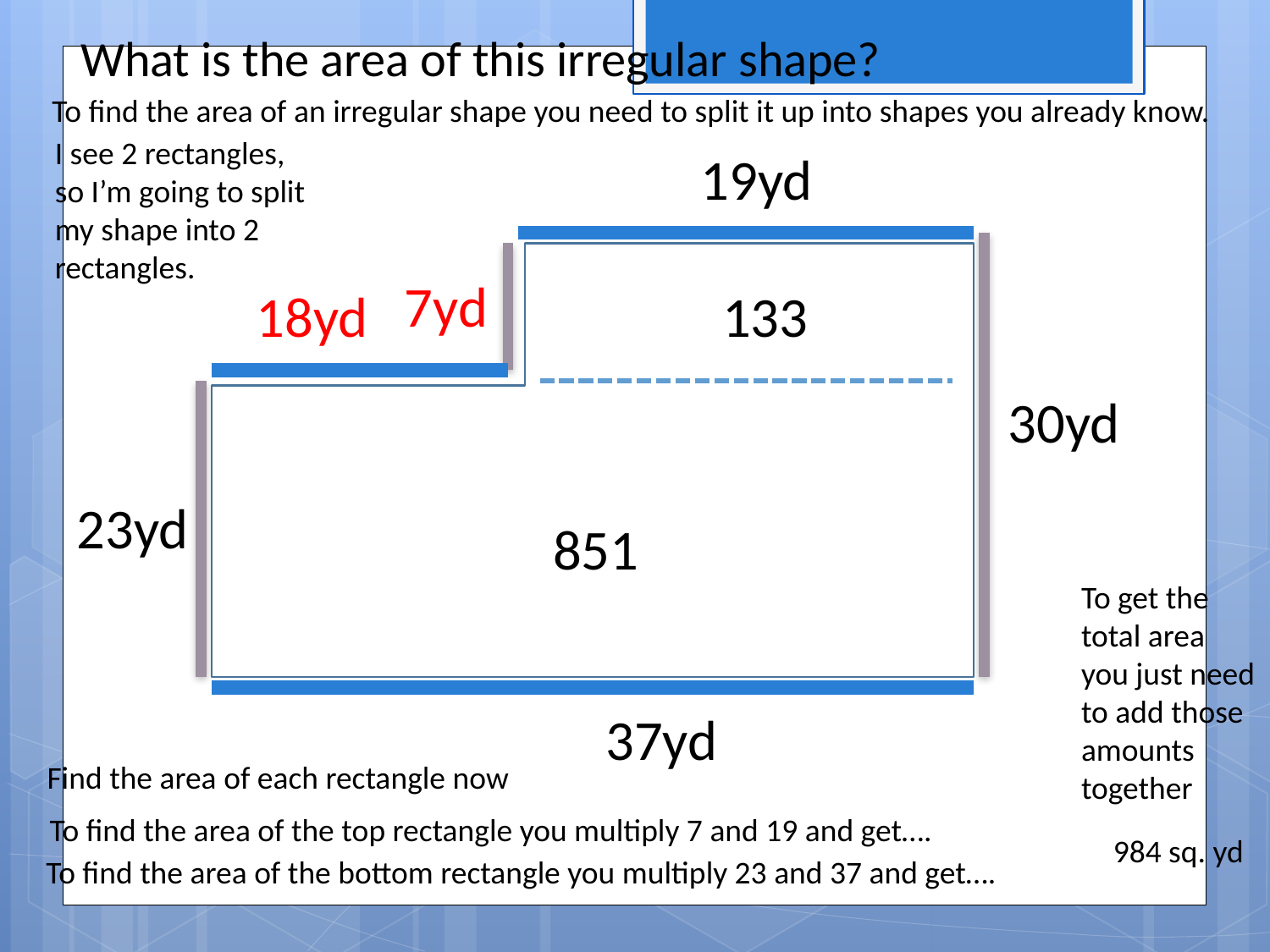

What is the area of this irregular shape?

To find the area of an irregular shape you need to split it up into shapes you already know.
I see 2 rectangles, so I’m going to split my shape into 2 rectangles.
19yd
7yd
18yd
133
30yd
23yd
851
To get the total area you just need to add those amounts together
37yd
Find the area of each rectangle now
To find the area of the top rectangle you multiply 7 and 19 and get….
984 sq. yd
To find the area of the bottom rectangle you multiply 23 and 37 and get….